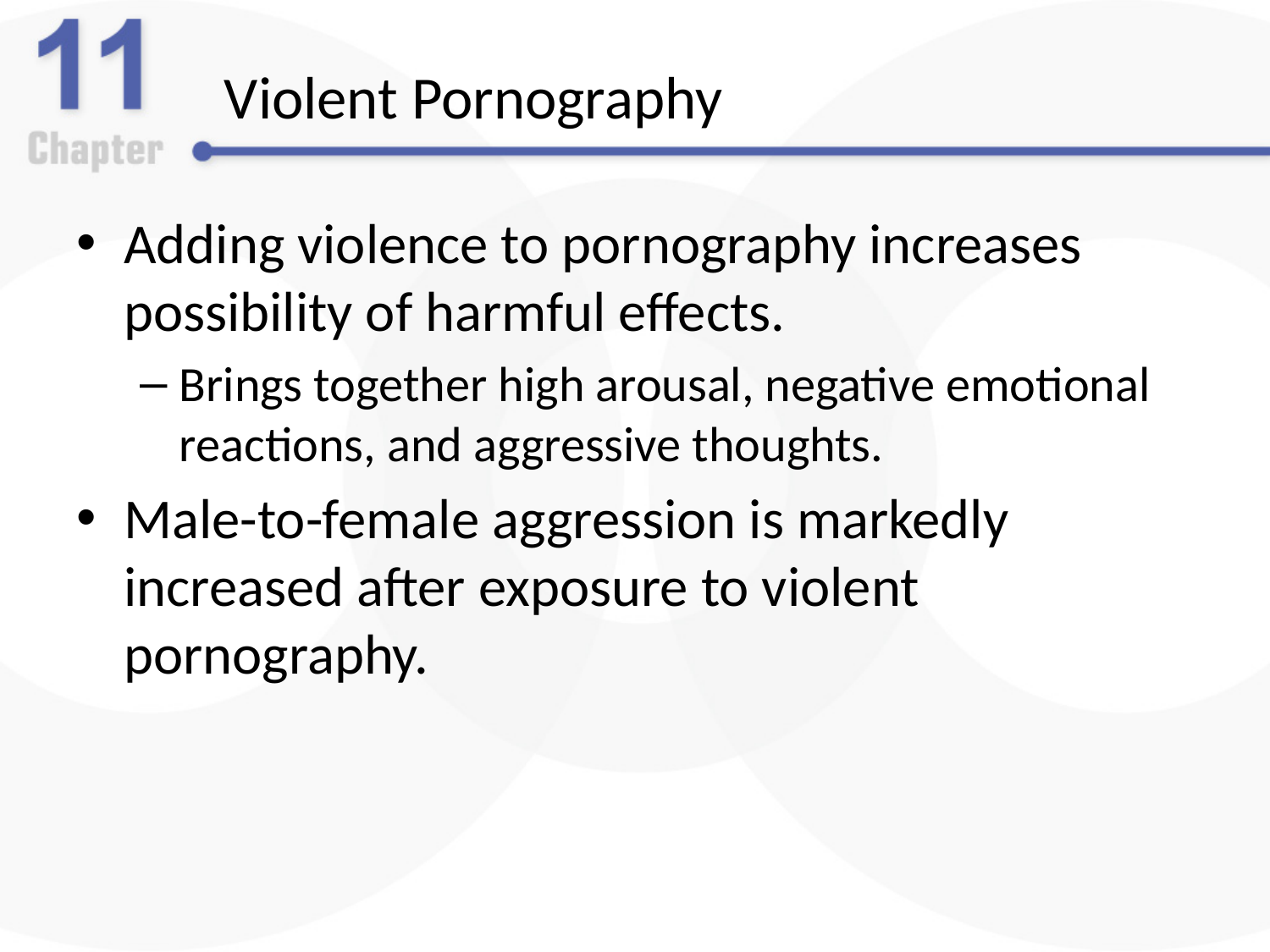

# Violent Pornography
Adding violence to pornography increases possibility of harmful effects.
Brings together high arousal, negative emotional reactions, and aggressive thoughts.
Male-to-female aggression is markedly increased after exposure to violent pornography.